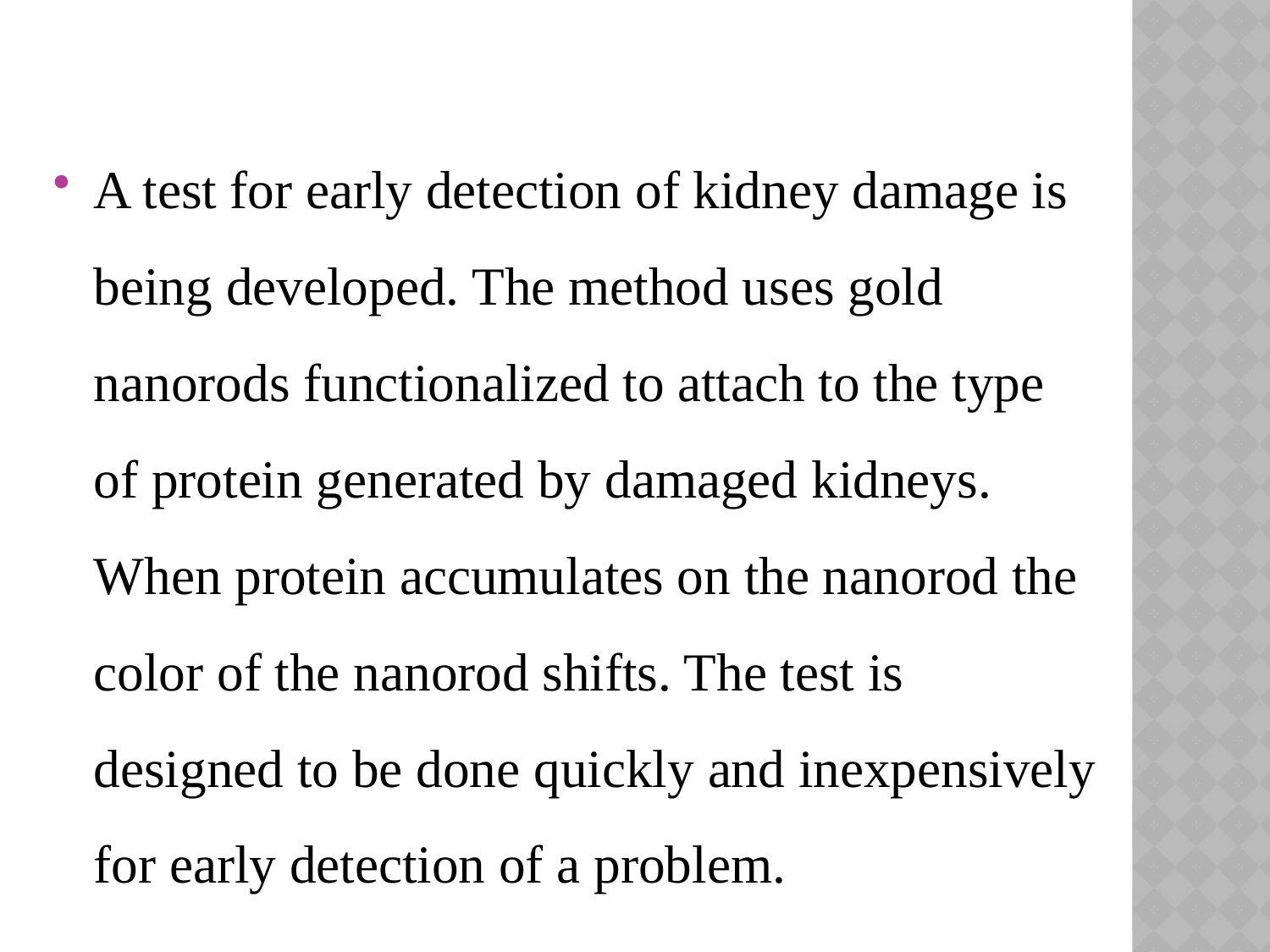

#
A test for early detection of kidney damage is being developed. The method uses gold nanorods functionalized to attach to the type of protein generated by damaged kidneys. When protein accumulates on the nanorod the color of the nanorod shifts. The test is designed to be done quickly and inexpensively for early detection of a problem.